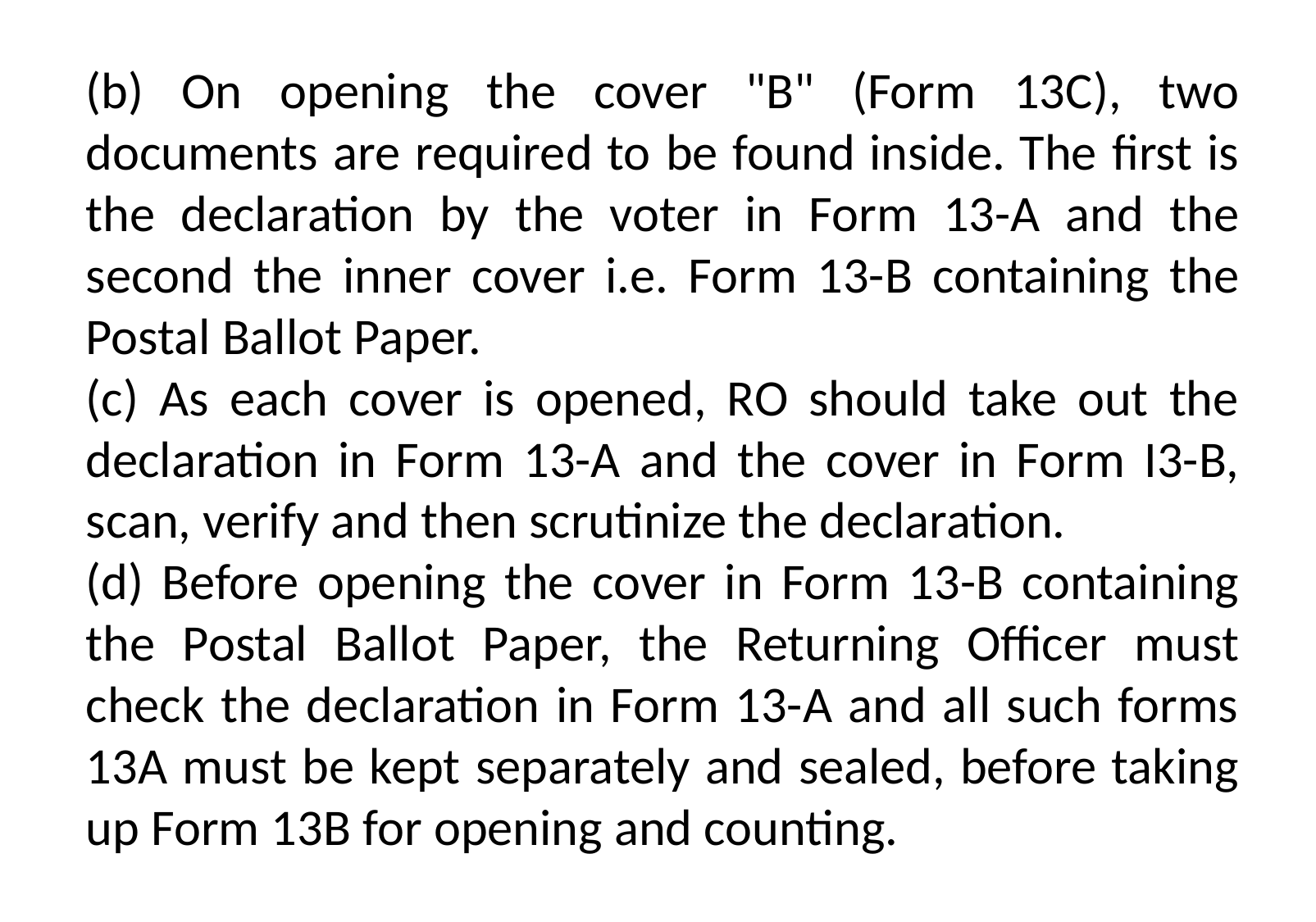

(b) On opening the cover "B" (Form 13C), two documents are required to be found inside. The first is the declaration by the voter in Form 13-A and the second the inner cover i.e. Form 13-B containing the Postal Ballot Paper.
(c) As each cover is opened, RO should take out the declaration in Form 13-A and the cover in Form I3-B, scan, verify and then scrutinize the declaration.
(d) Before opening the cover in Form 13-B containing the Postal Ballot Paper, the Returning Officer must check the declaration in Form 13-A and all such forms 13A must be kept separately and sealed, before taking up Form 13B for opening and counting.